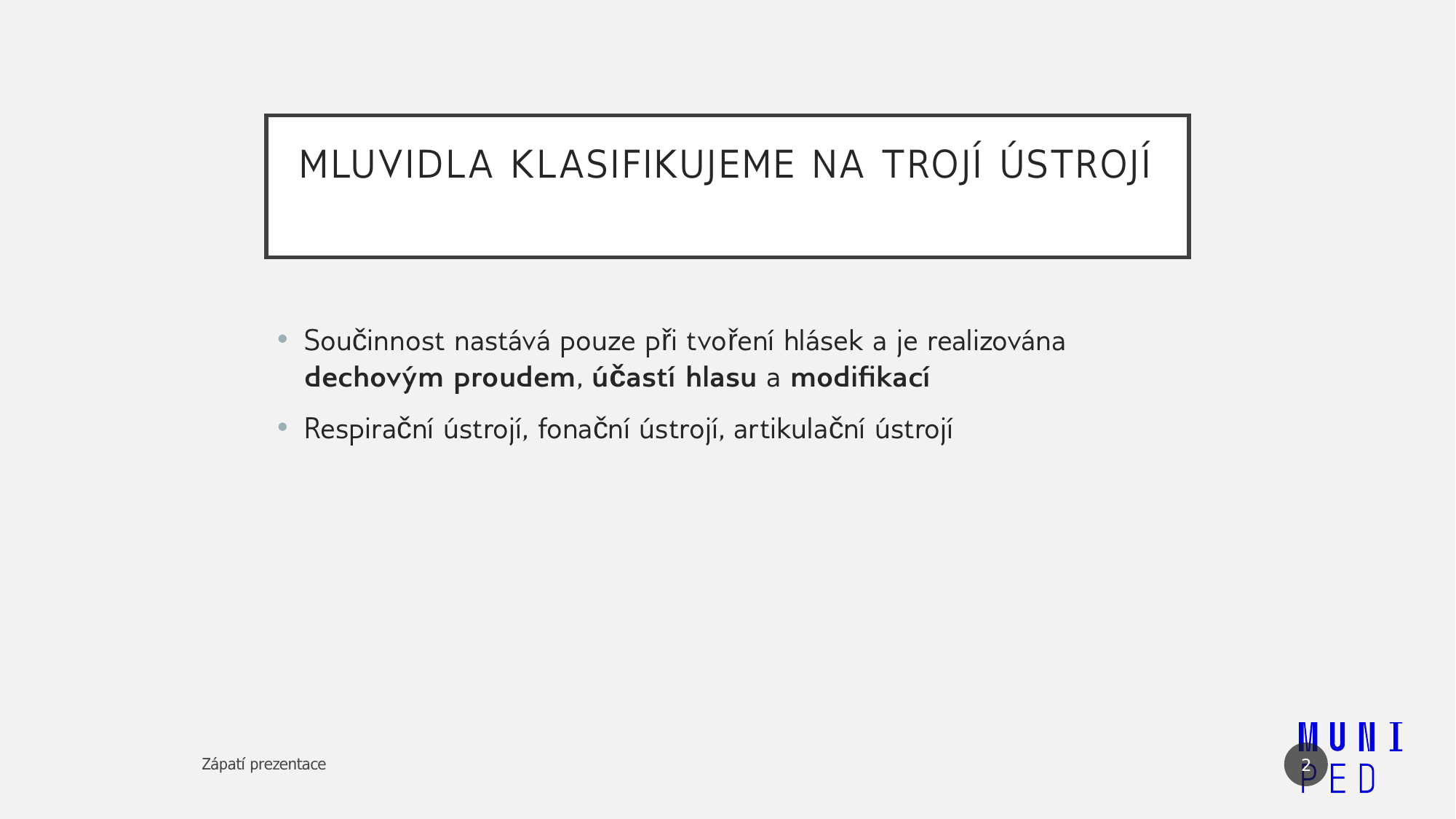

# MLUVIDLA KLASIFIKUJEME NA TROJÍ ÚSTROJÍ
Součinnost nastává pouze při tvoření hlásek a je realizována dechovým proudem, účastí hlasu a modifikací
Respirační ústrojí, fonační ústrojí, artikulační ústrojí

2
Zápatí prezentace